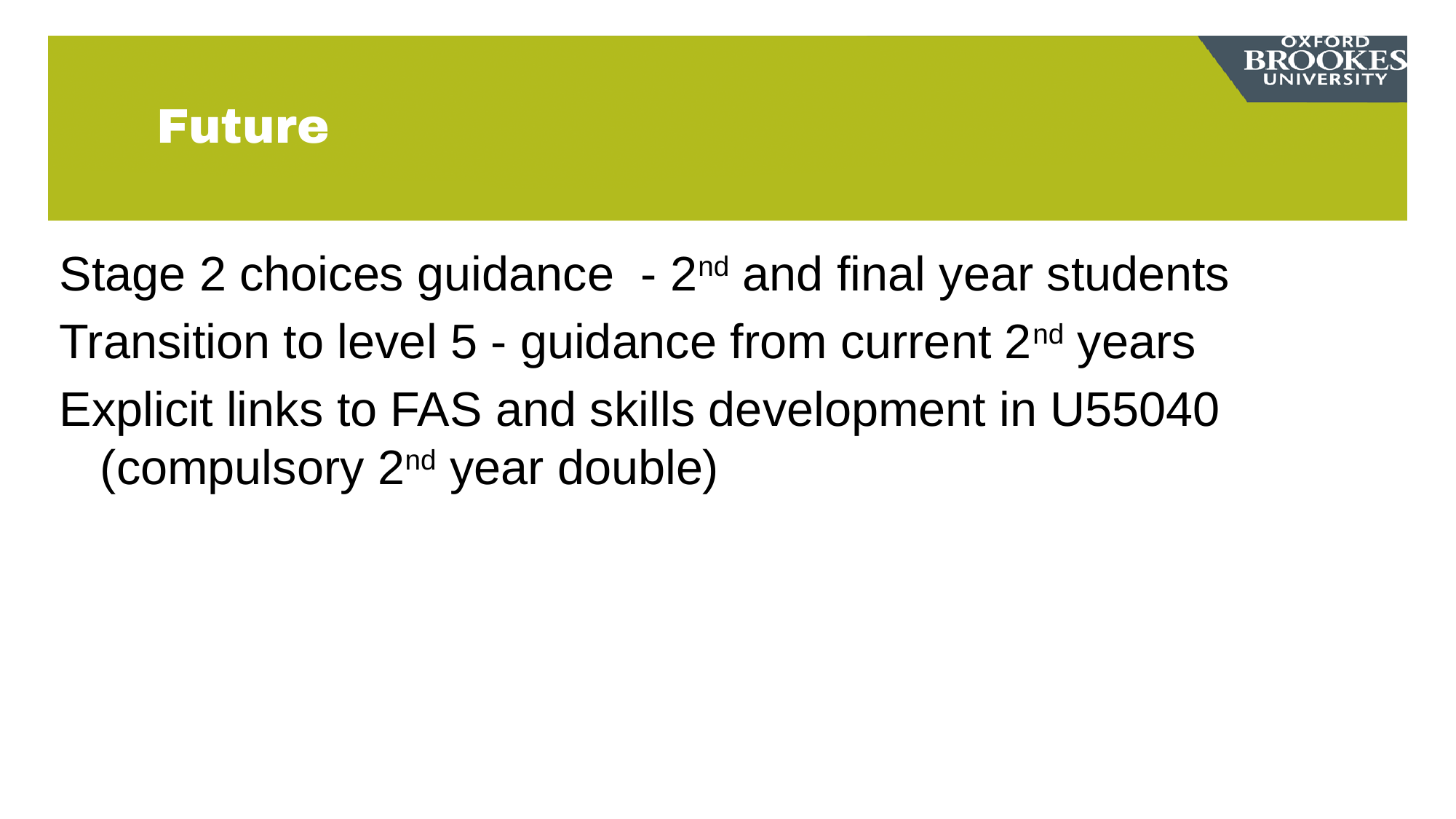

# Future
Stage 2 choices guidance  - 2nd and final year students
Transition to level 5 - guidance from current 2nd years
Explicit links to FAS and skills development in U55040 (compulsory 2nd year double)